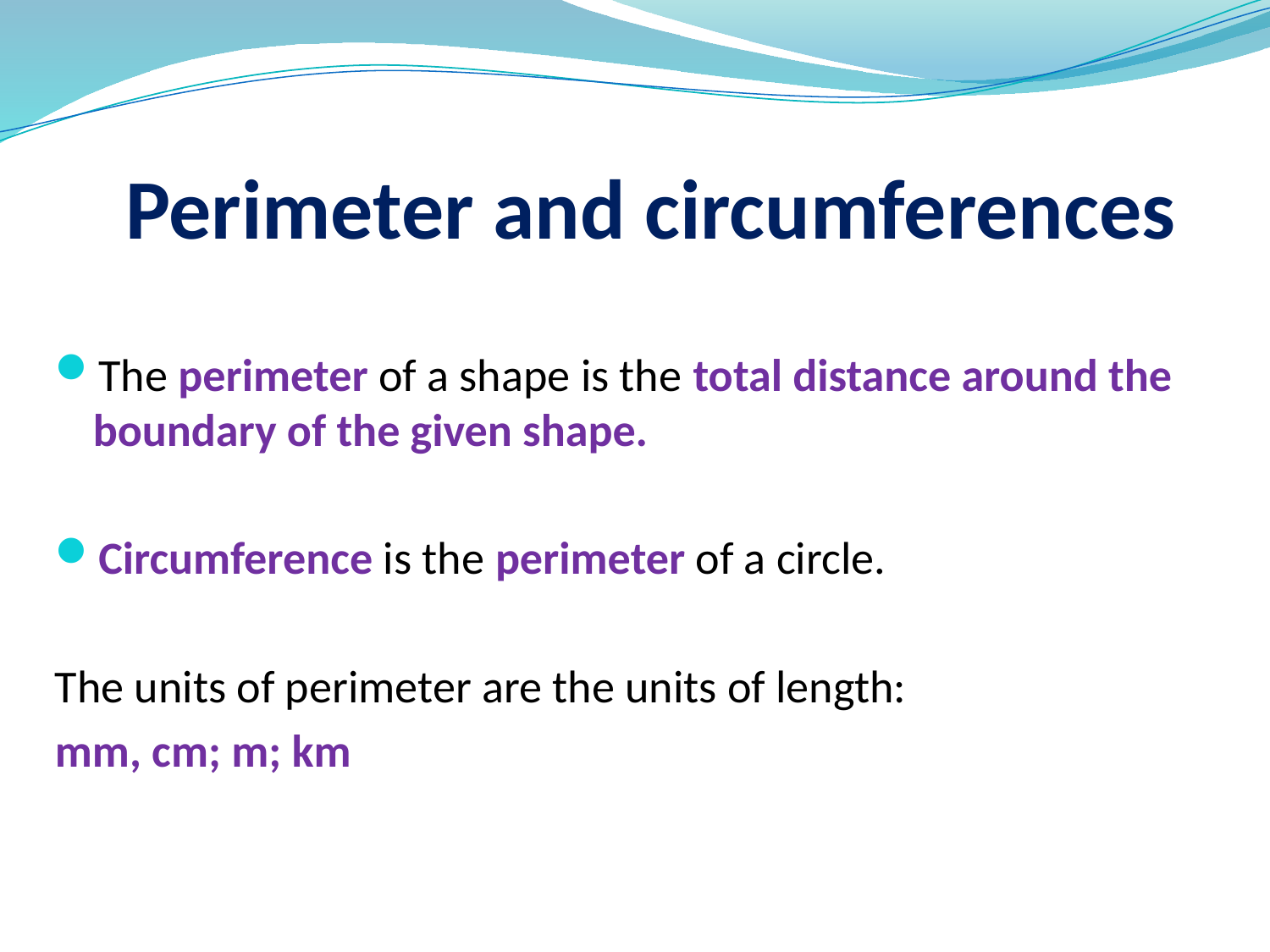

# Perimeter and circumferences

The perimeter of a shape is the total distance around the boundary of the given shape.

Circumference is the perimeter of a circle.

The units of perimeter are the units of length:
mm, cm; m; km